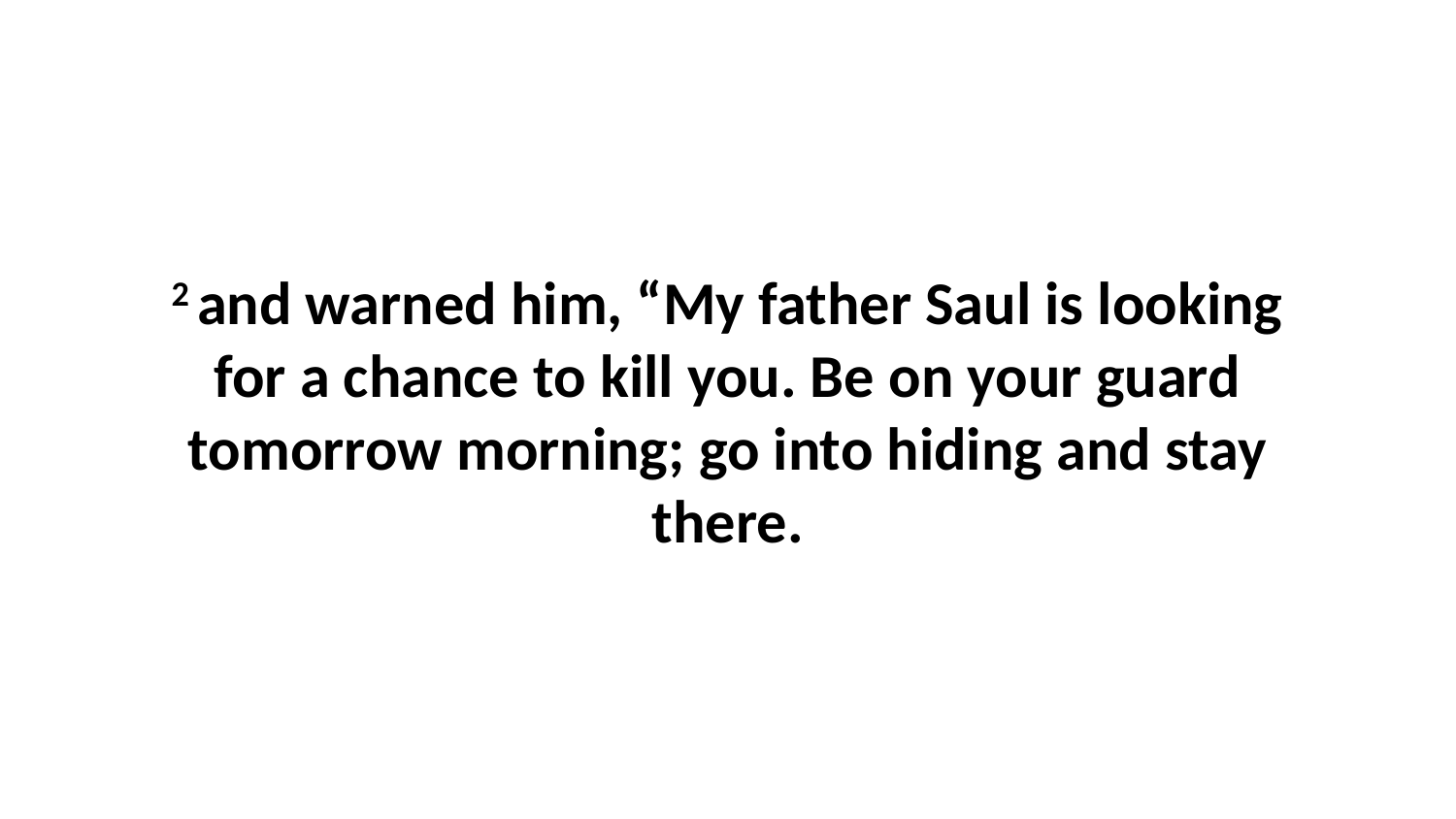

2 and warned him, “My father Saul is looking for a chance to kill you. Be on your guard tomorrow morning; go into hiding and stay there.